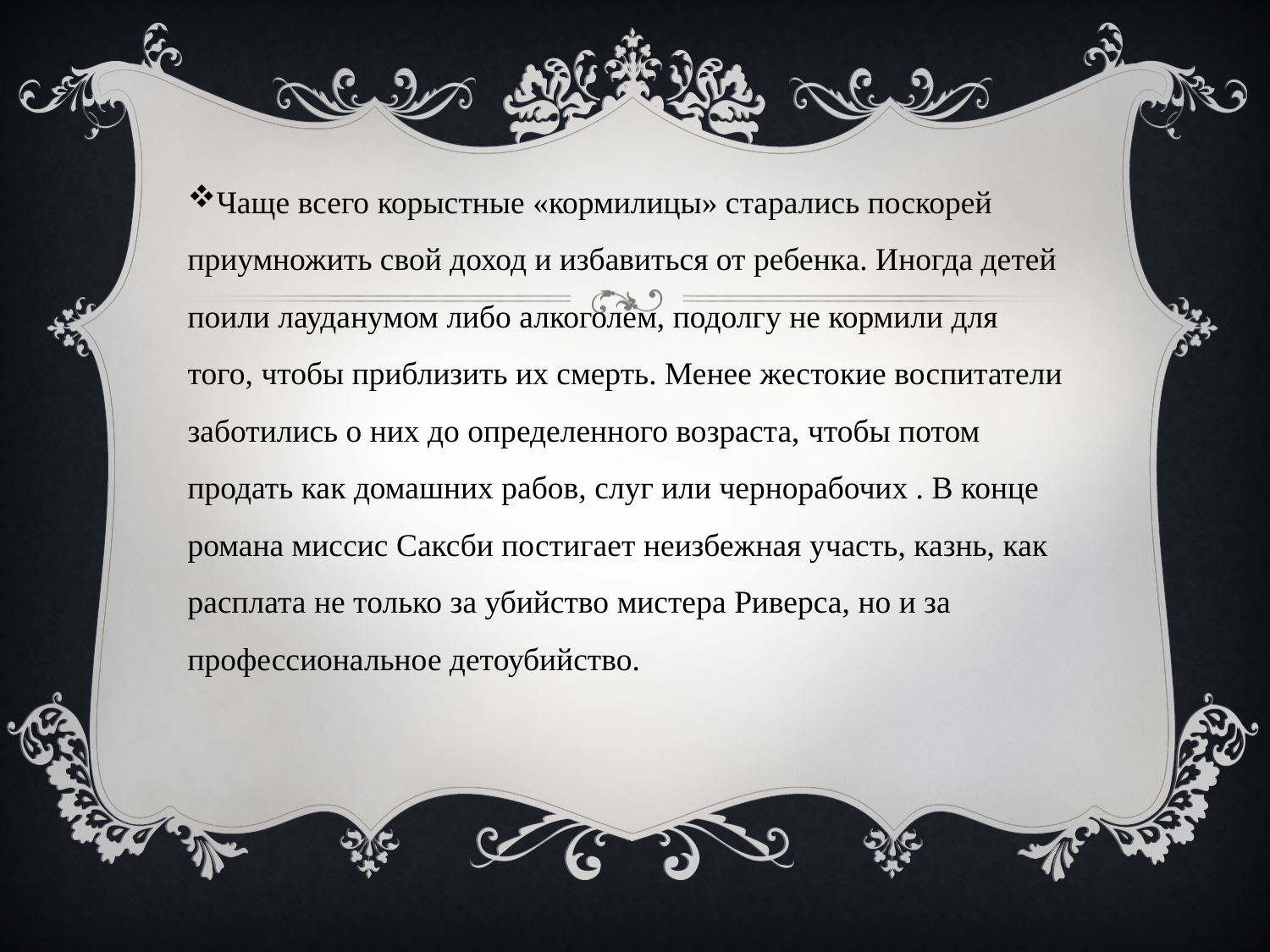

Чаще всего корыстные «кормилицы» старались поскорей приумножить свой доход и избавиться от ребенка. Иногда детей поили лауданумом либо алкоголем, подолгу не кормили для того, чтобы приблизить их смерть. Менее жестокие воспитатели заботились о них до определенного возраста, чтобы потом продать как домашних рабов, слуг или чернорабочих . В конце романа миссис Саксби постигает неизбежная участь, казнь, как расплата не только за убийство мистера Риверса, но и за профессиональное детоубийство.